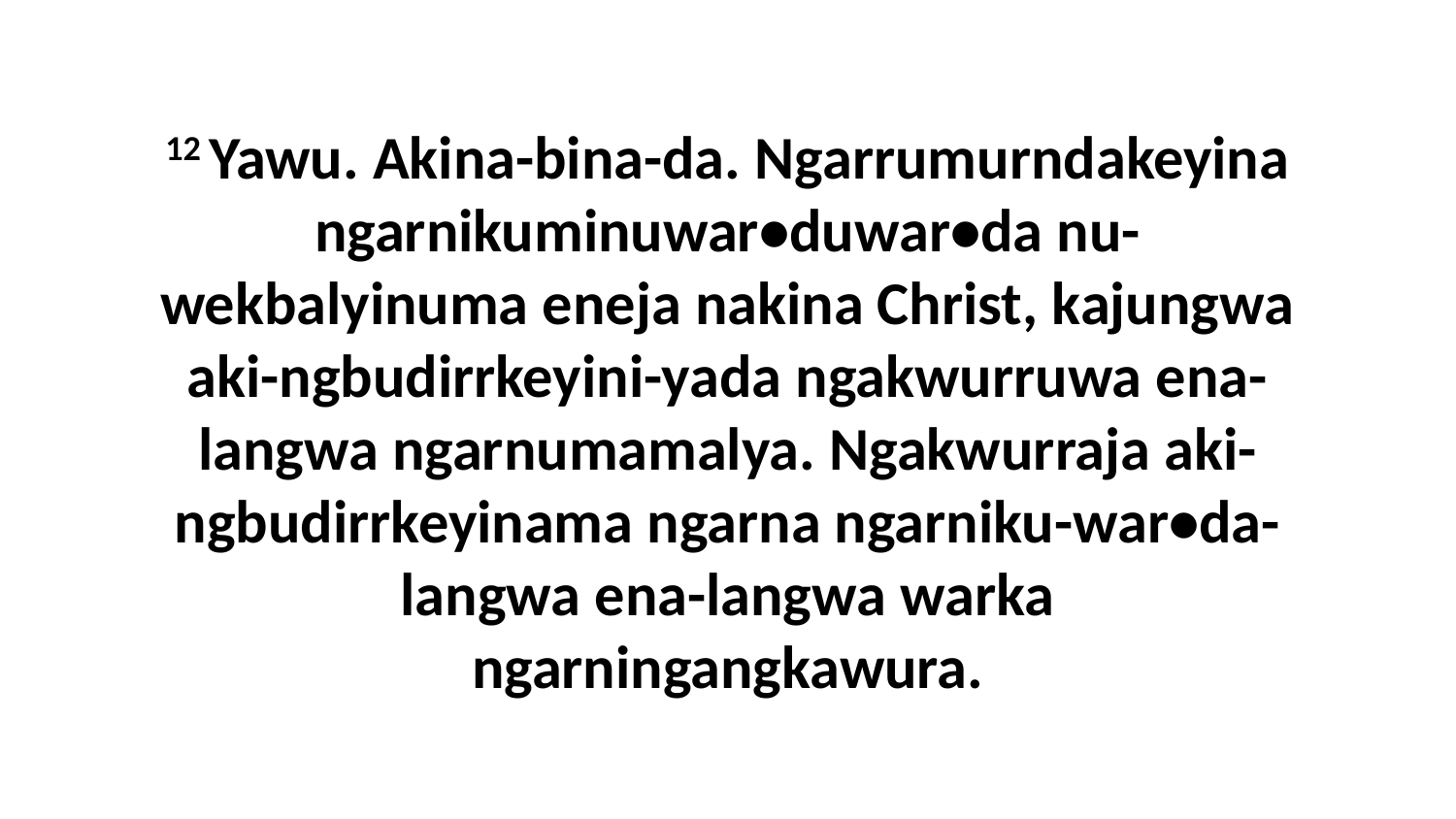

12 Yawu. Akina-bina-da. Ngarrumurndakeyina ngarnikuminuwar•duwar•da nu-wekbalyinuma eneja nakina Christ, kajungwa aki-ngbudirrkeyini-yada ngakwurruwa ena-langwa ngarnumamalya. Ngakwurraja aki-ngbudirrkeyinama ngarna ngarniku-war•da-langwa ena-langwa warka ngarningangkawura.